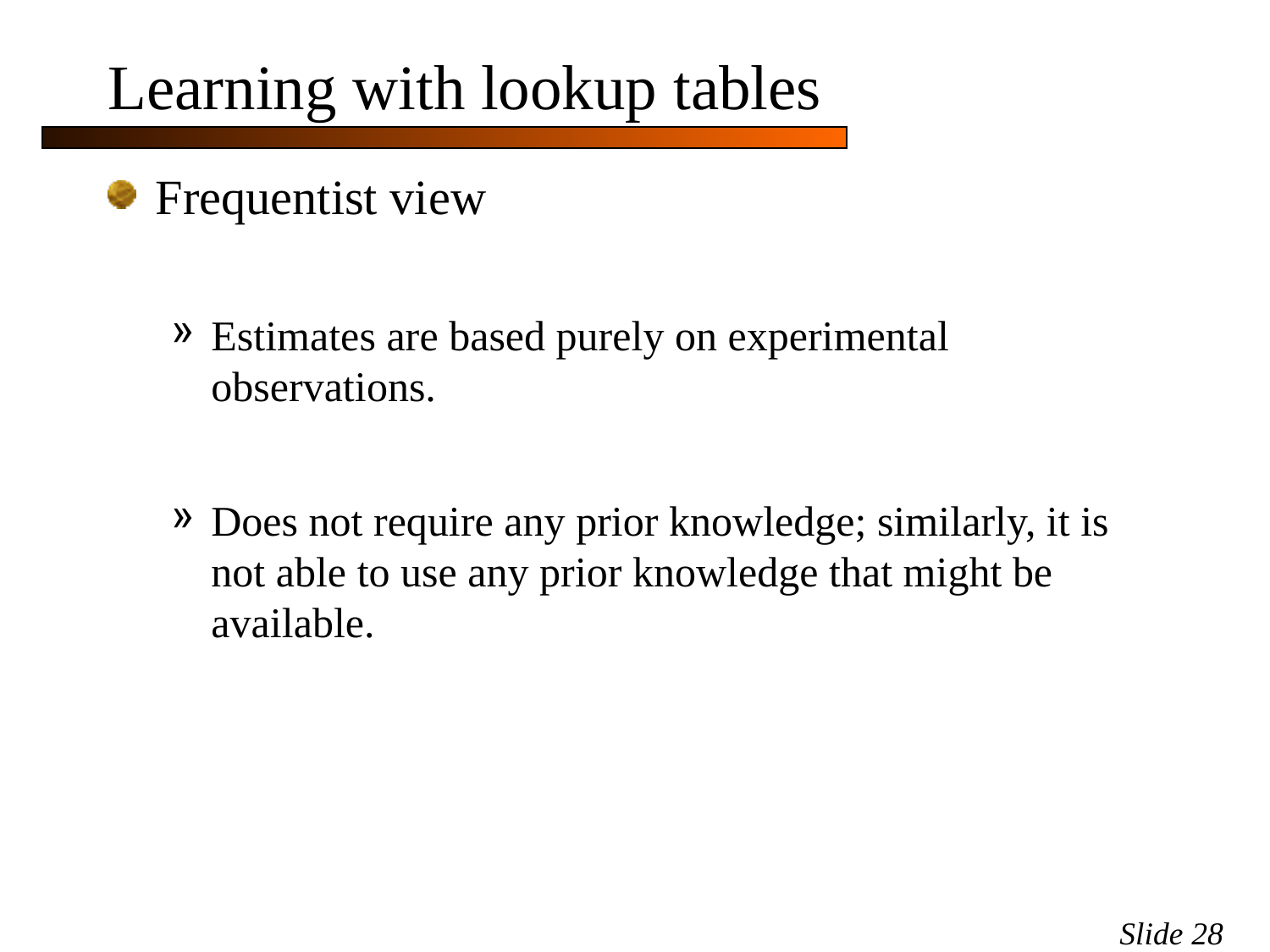

# Learning with lookup tables
Frequentist view

Estimates are based purely on experimental observations.

Does not require any prior knowledge; similarly, it is not able to use any prior knowledge that might be available.

Slide 28